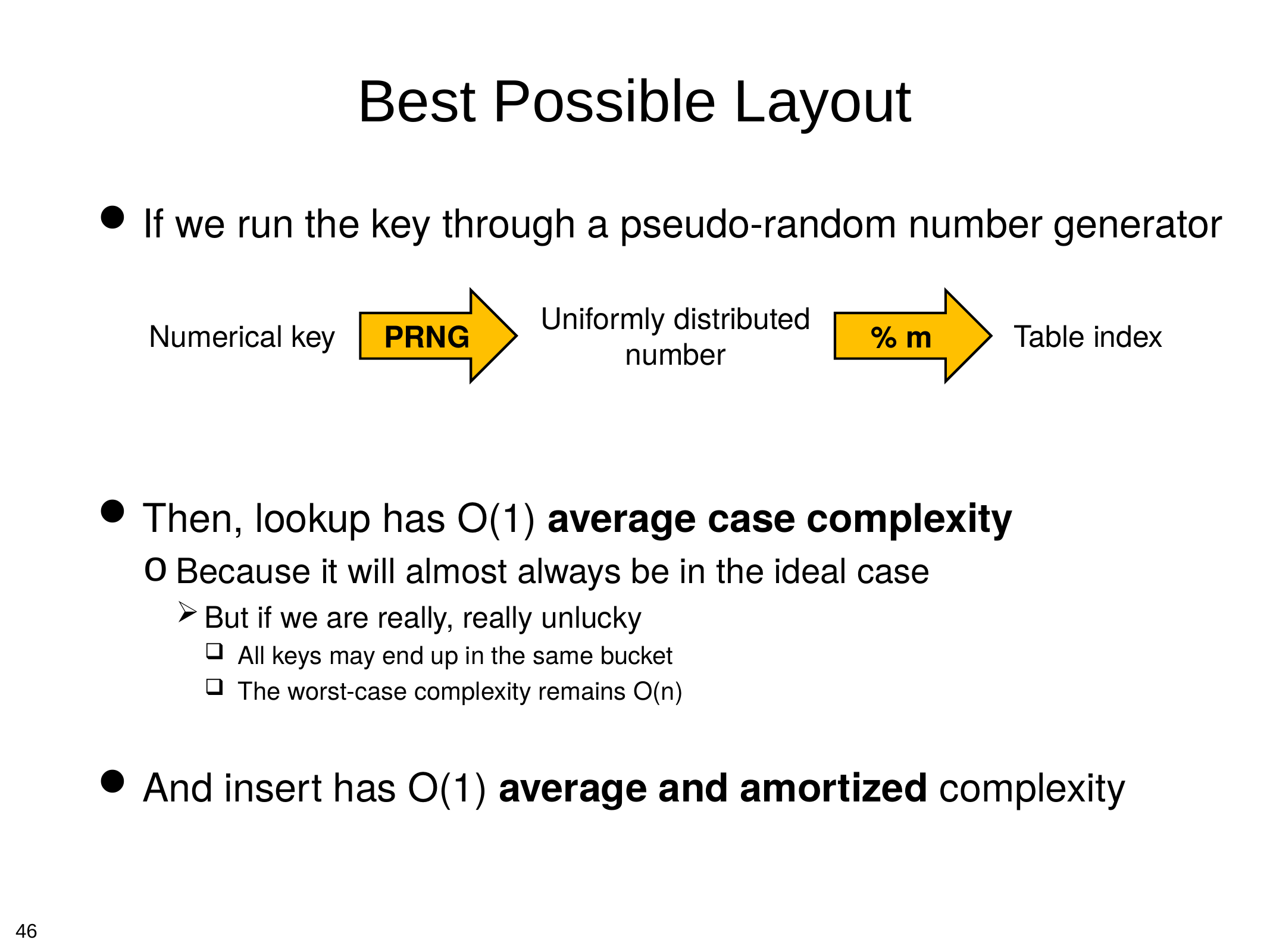

# Best Possible Layout
If we run the key through a pseudo-random number generator

Then, lookup has O(1) average case complexity
Because it will almost always be in the ideal case
But if we are really, really unlucky
All keys may end up in the same bucket
The worst-case complexity remains O(n)

And insert has O(1) average and amortized complexity
PRNG
% m
Uniformly distributed
number
Numerical key
Table index
46